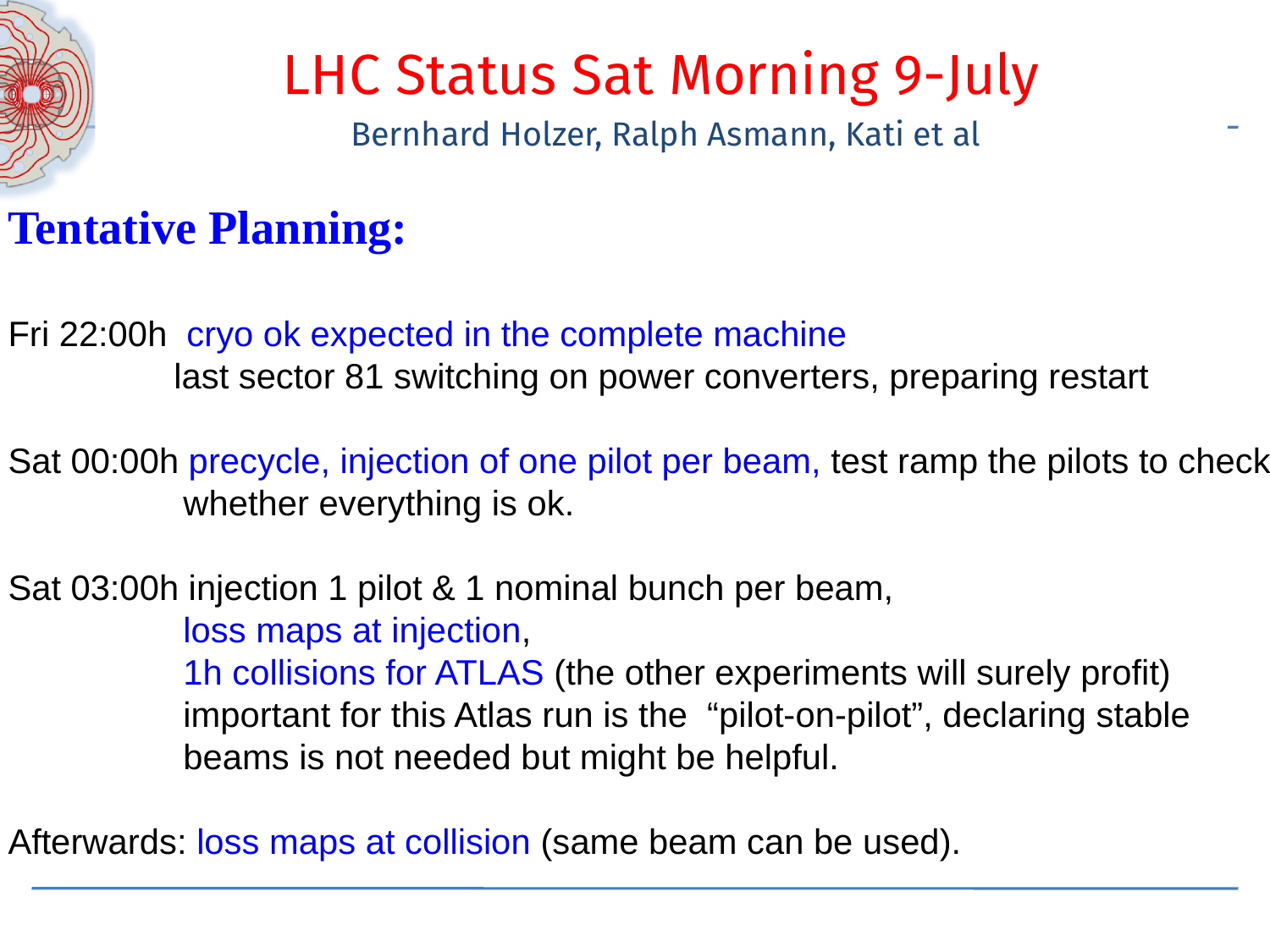

LHC Status Sat Morning 9-July
 Bernhard Holzer, Ralph Asmann, Kati et al

Tentative Planning:

Fri 22:00h  cryo ok expected in the complete machine
	    last sector 81 switching on power converters, preparing restart

Sat 00:00h precycle, injection of one pilot per beam, test ramp the pilots to check
                  whether everything is ok.

Sat 03:00h injection 1 pilot & 1 nominal bunch per beam,
                  loss maps at injection,
                  1h collisions for ATLAS (the other experiments will surely profit)
                  important for this Atlas run is the  “pilot-on-pilot”, declaring stable
                  beams is not needed but might be helpful.

Afterwards: loss maps at collision (same beam can be used).